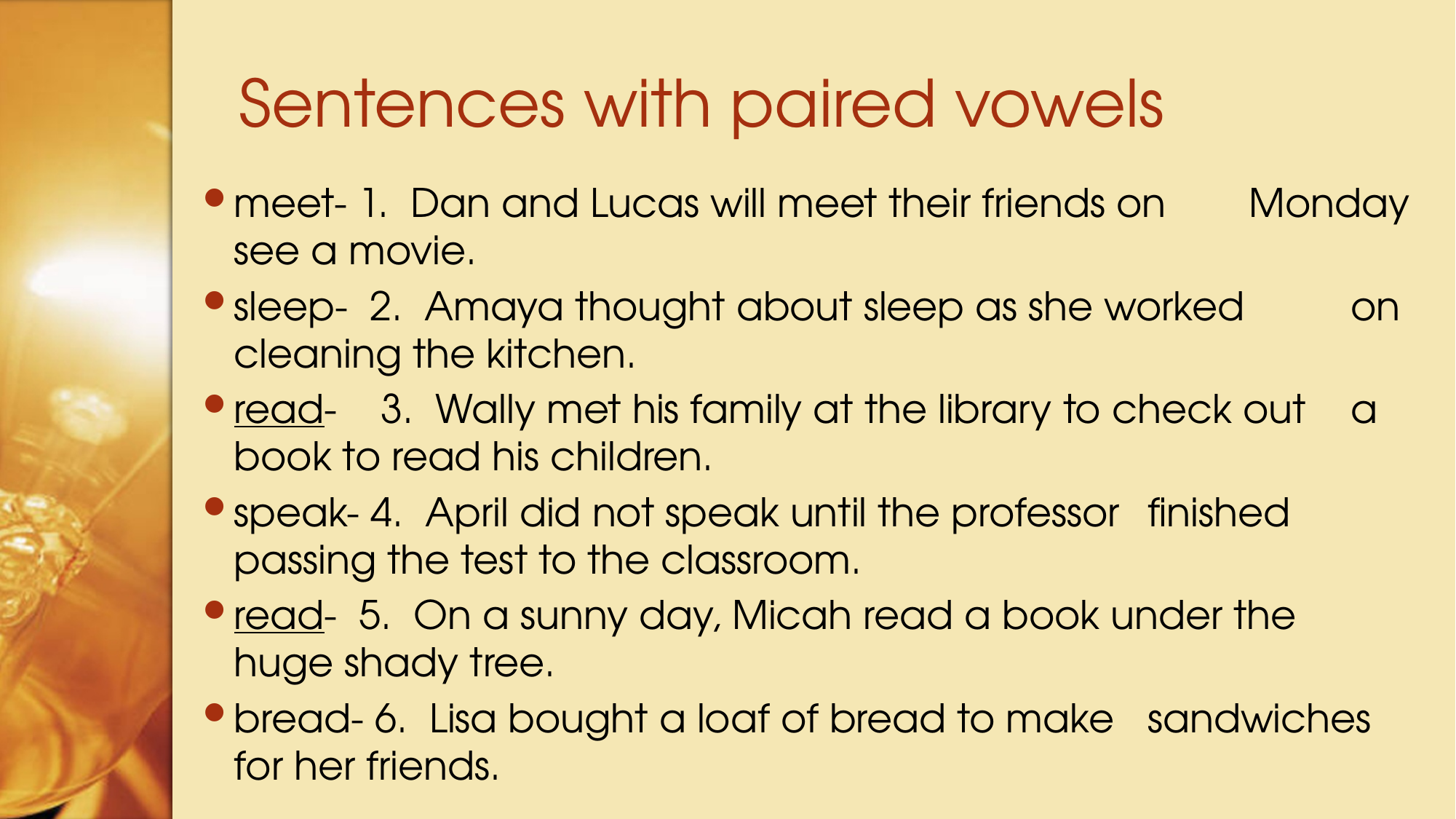

# Sentences with paired vowels
meet- 1.  Dan and Lucas will meet their friends on 				Monday see a movie.
sleep-  2.  Amaya thought about sleep as she worked 			on cleaning the kitchen.
read-    3.  Wally met his family at the library to check out 		a book to read his children.
speak- 4.  April did not speak until the professor 				finished passing the test to the classroom.
read-  5.  On a sunny day, Micah read a book under the 		huge shady tree.
bread- 6.  Lisa bought a loaf of bread to make 				sandwiches for her friends.